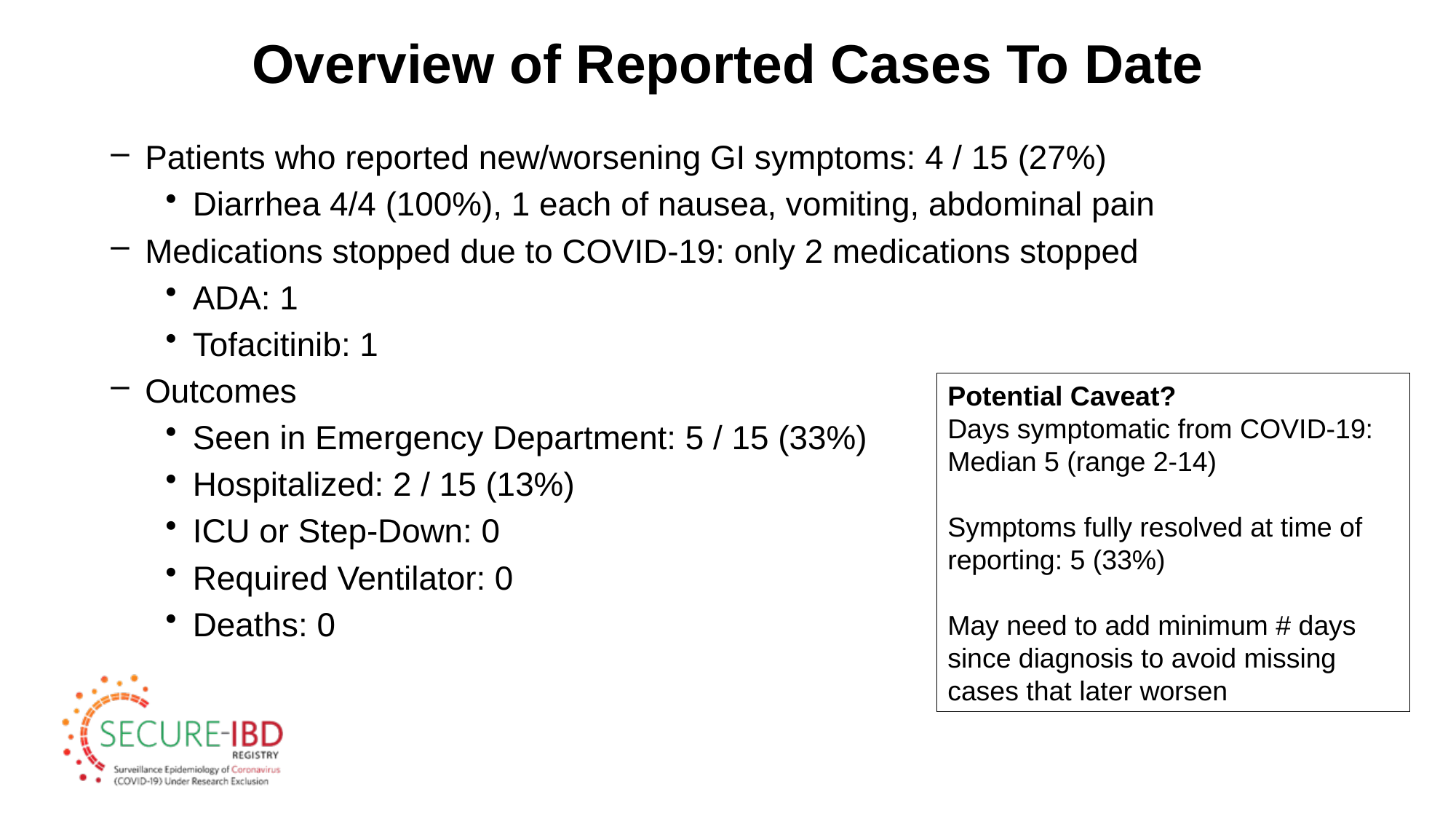

# Overview of Reported Cases To Date
Patients who reported new/worsening GI symptoms: 4 / 15 (27%)
Diarrhea 4/4 (100%), 1 each of nausea, vomiting, abdominal pain
Medications stopped due to COVID-19: only 2 medications stopped
ADA: 1
Tofacitinib: 1
Outcomes
Seen in Emergency Department: 5 / 15 (33%)
Hospitalized: 2 / 15 (13%)
ICU or Step-Down: 0
Required Ventilator: 0
Deaths: 0

Potential Caveat?
Days symptomatic from COVID-19:
Median 5 (range 2-14)

Symptoms fully resolved at time of reporting: 5 (33%)

May need to add minimum # days since diagnosis to avoid missing cases that later worsen